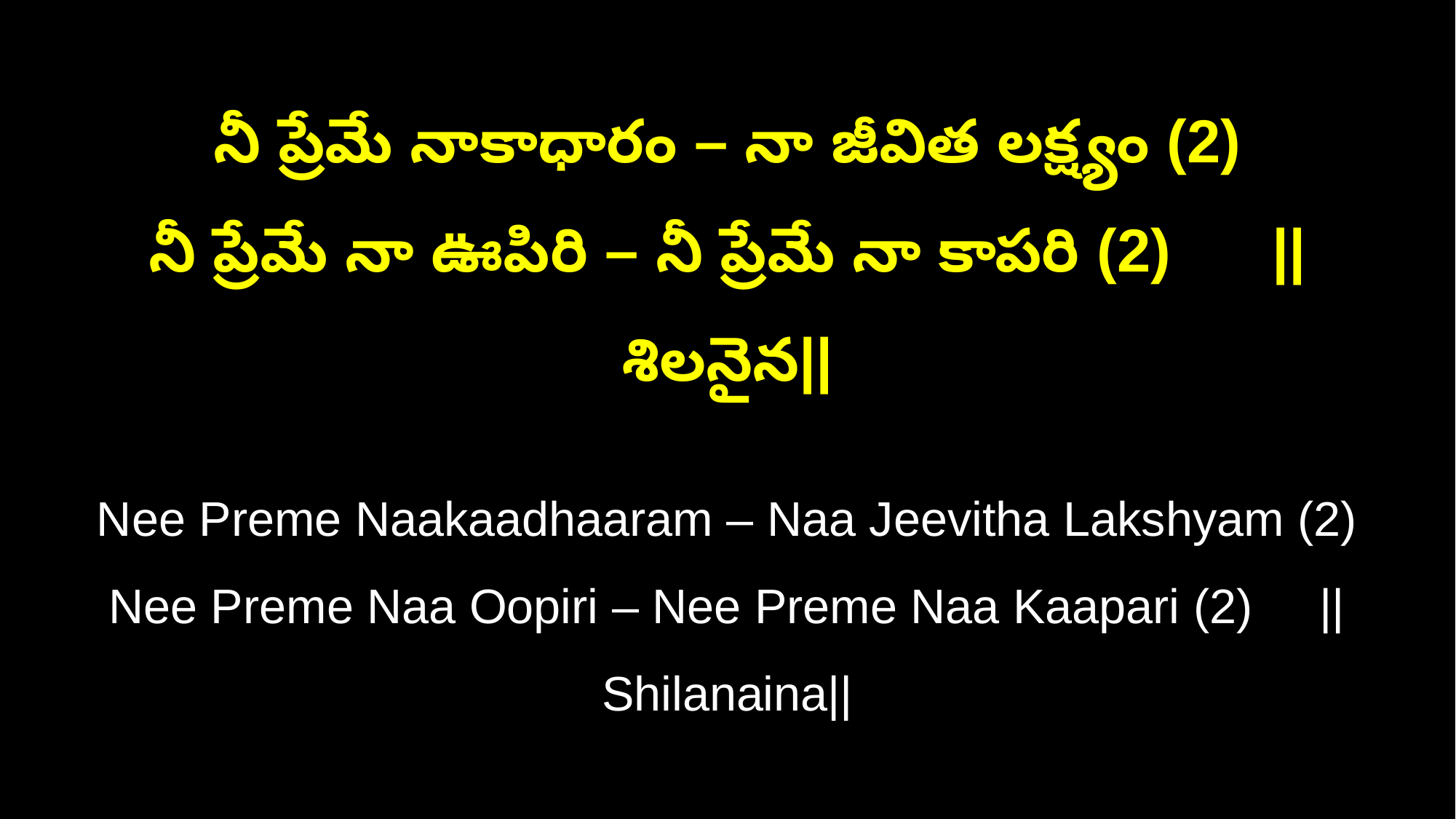

నీ ప్రేమే నాకాధారం – నా జీవిత లక్ష్యం (2)
నీ ప్రేమే నా ఊపిరి – నీ ప్రేమే నా కాపరి (2)      ||శిలనైన||
Nee Preme Naakaadhaaram – Naa Jeevitha Lakshyam (2)
Nee Preme Naa Oopiri – Nee Preme Naa Kaapari (2)     ||Shilanaina||